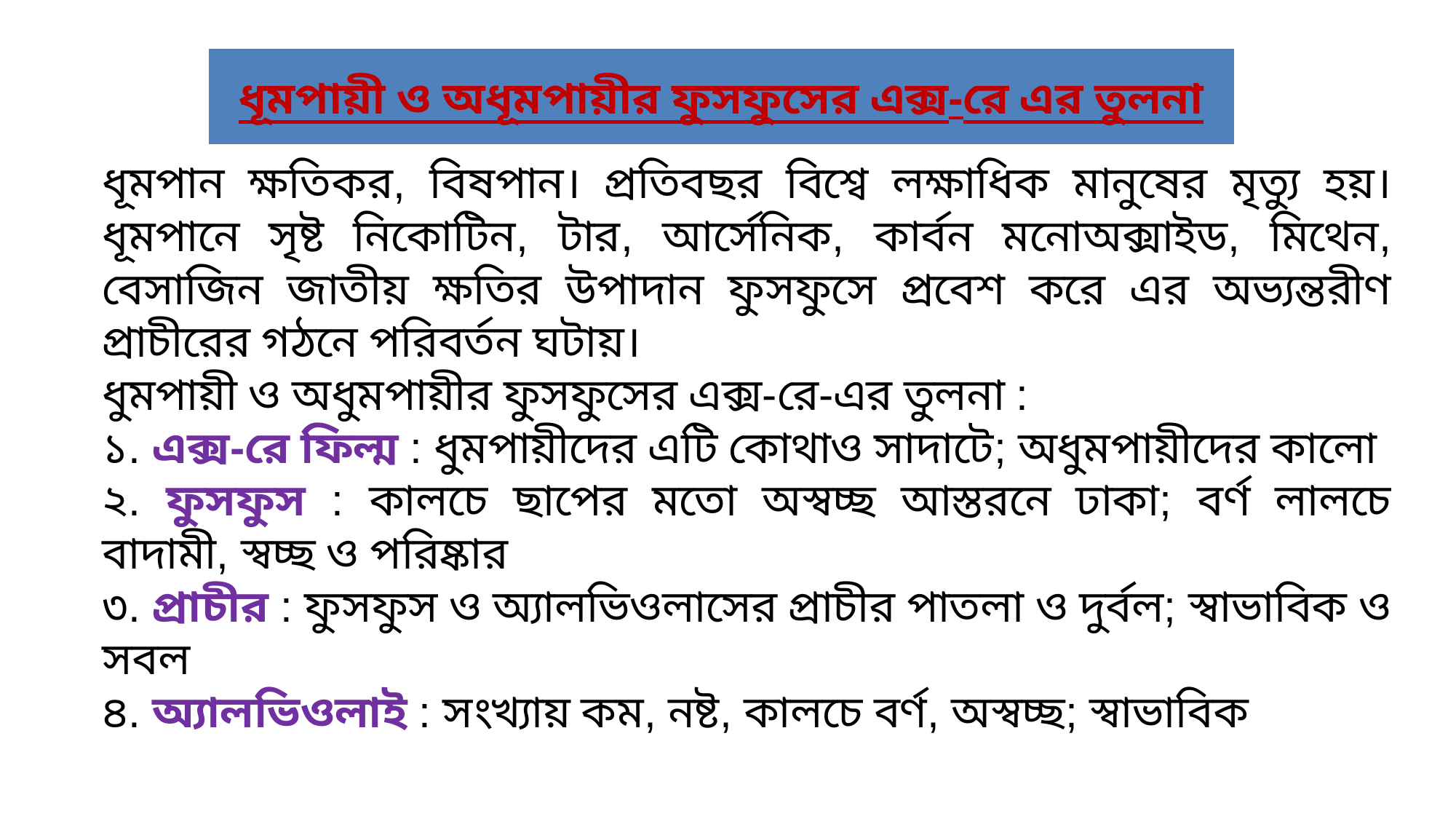

# ধূমপায়ী ও অধূমপায়ীর ফুসফুসের এক্স-রে এর তুলনা
ধূমপান ক্ষতিকর, বিষপান। প্রতিবছর বিশ্বে লক্ষাধিক মানুষের মৃত্যু হয়। ধূমপানে সৃষ্ট নিকোটিন, টার, আর্সেনিক, কার্বন মনোঅক্সাইড, মিথেন, বেসাজিন জাতীয় ক্ষতির উপাদান ফুসফুসে প্রবেশ করে এর অভ্যন্তরীণ প্রাচীরের গঠনে পরিবর্তন ঘটায়।
ধুমপায়ী ও অধুমপায়ীর ফুসফুসের এক্স-রে-এর তুলনা :
১. এক্স-রে ফিল্ম : ধুমপায়ীদের এটি কোথাও সাদাটে; অধুমপায়ীদের কালো
২. ফুসফুস : কালচে ছাপের মতো অস্বচ্ছ আস্তরনে ঢাকা; বর্ণ লালচে বাদামী, স্বচ্ছ ও পরিষ্কার
৩. প্রাচীর : ফুসফুস ও অ্যালভিওলাসের প্রাচীর পাতলা ও দুর্বল; স্বাভাবিক ও সবল
৪. অ্যালভিওলাই : সংখ্যায় কম, নষ্ট, কালচে বর্ণ, অস্বচ্ছ; স্বাভাবিক